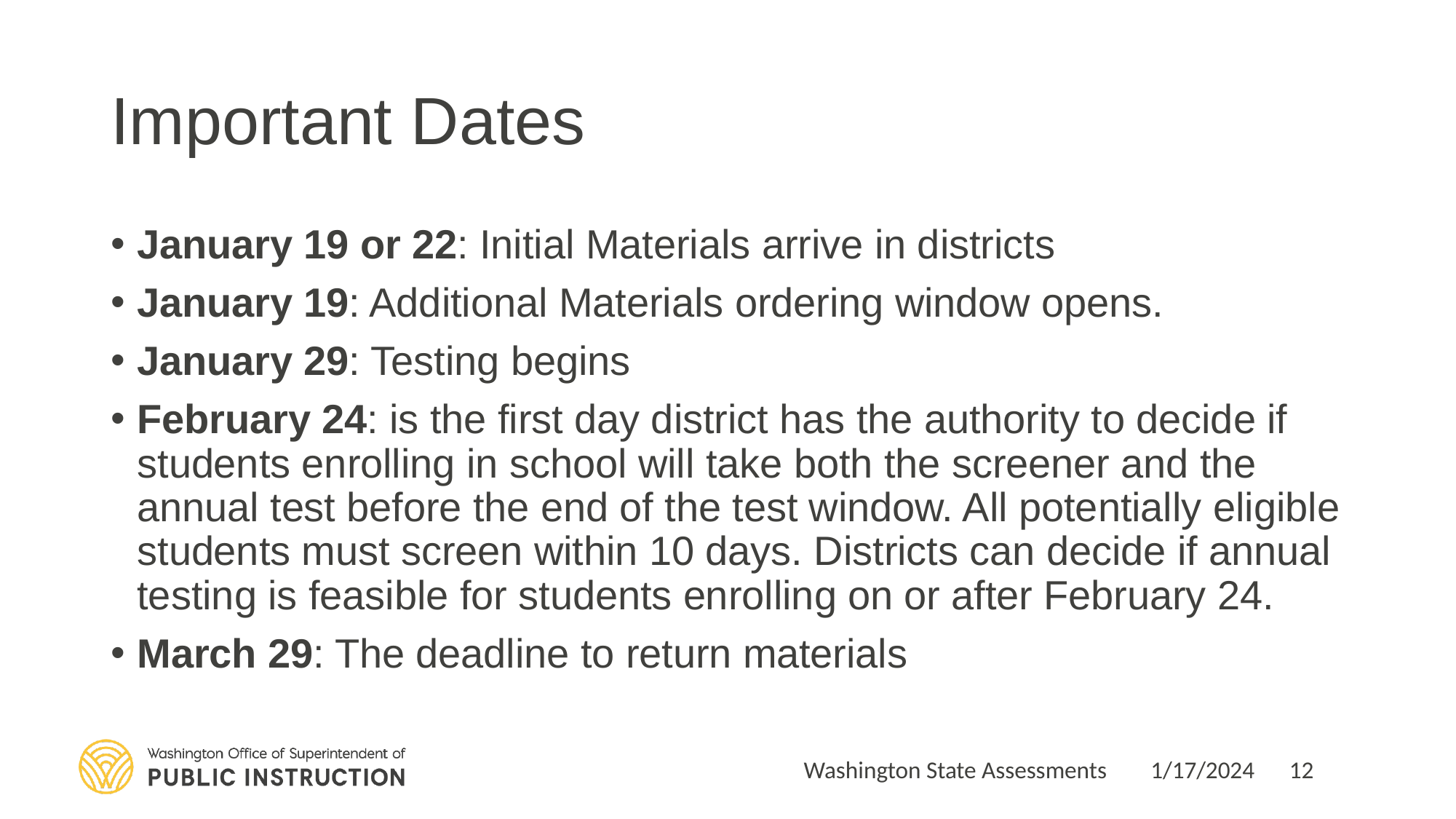

# Important Dates
January 19 or 22: Initial Materials arrive in districts
January 19: Additional Materials ordering window opens.
January 29: Testing begins
February 24: is the first day district has the authority to decide if students enrolling in school will take both the screener and the annual test before the end of the test window. All potentially eligible students must screen within 10 days. Districts can decide if annual testing is feasible for students enrolling on or after February 24.
March 29: The deadline to return materials

Washington State Assessments
1/17/2024
12